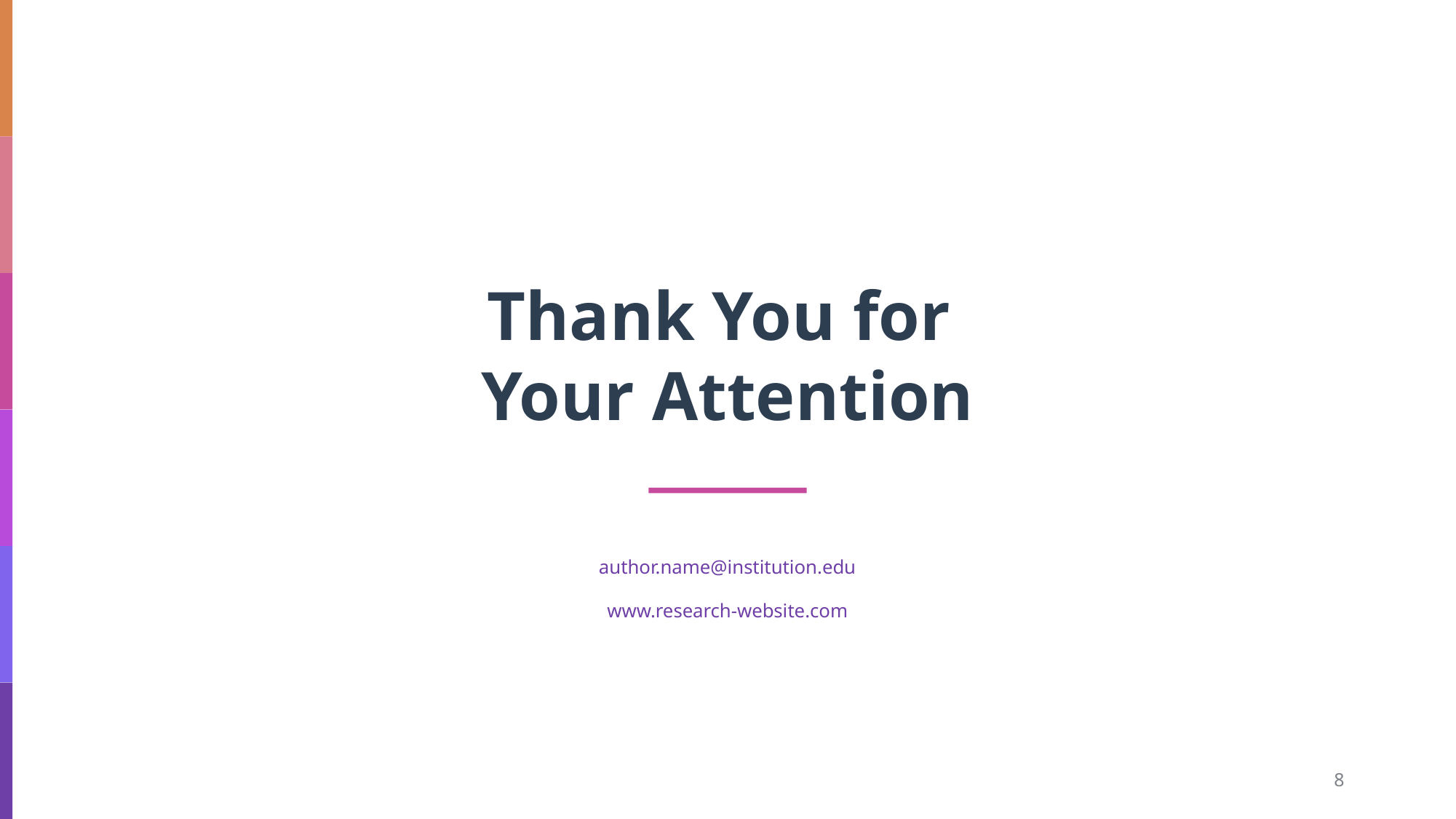

Thank You for
Your Attention

author.name@institution.edu
www.research-website.com

8